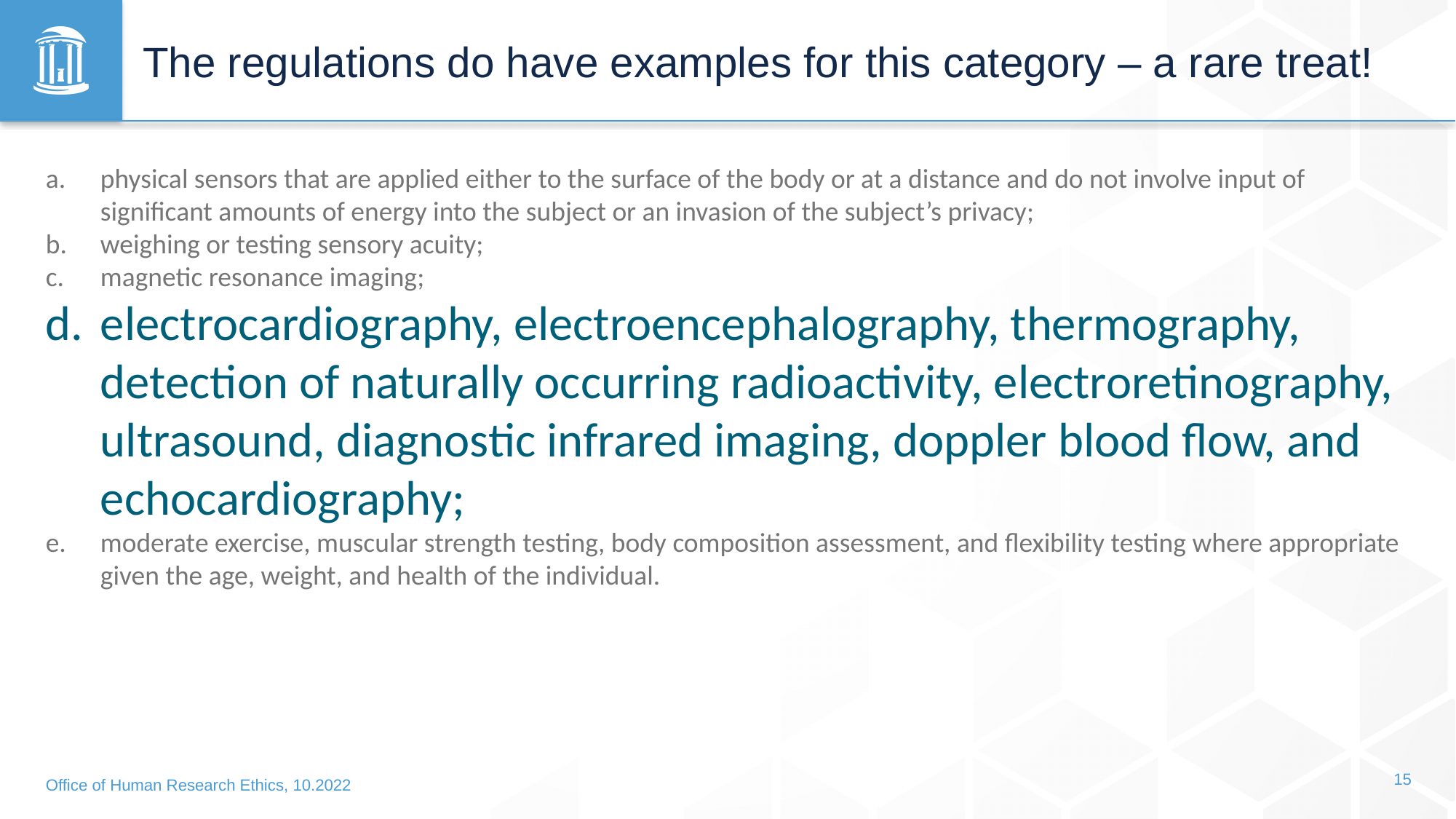

# The regulations do have examples for this category – a rare treat!
physical sensors that are applied either to the surface of the body or at a distance and do not involve input of significant amounts of energy into the subject or an invasion of the subject’s privacy;
weighing or testing sensory acuity;
magnetic resonance imaging;
electrocardiography, electroencephalography, thermography, detection of naturally occurring radioactivity, electroretinography, ultrasound, diagnostic infrared imaging, doppler blood flow, and echocardiography;
moderate exercise, muscular strength testing, body composition assessment, and flexibility testing where appropriate given the age, weight, and health of the individual.

Office of Human Research Ethics, 10.2022
15